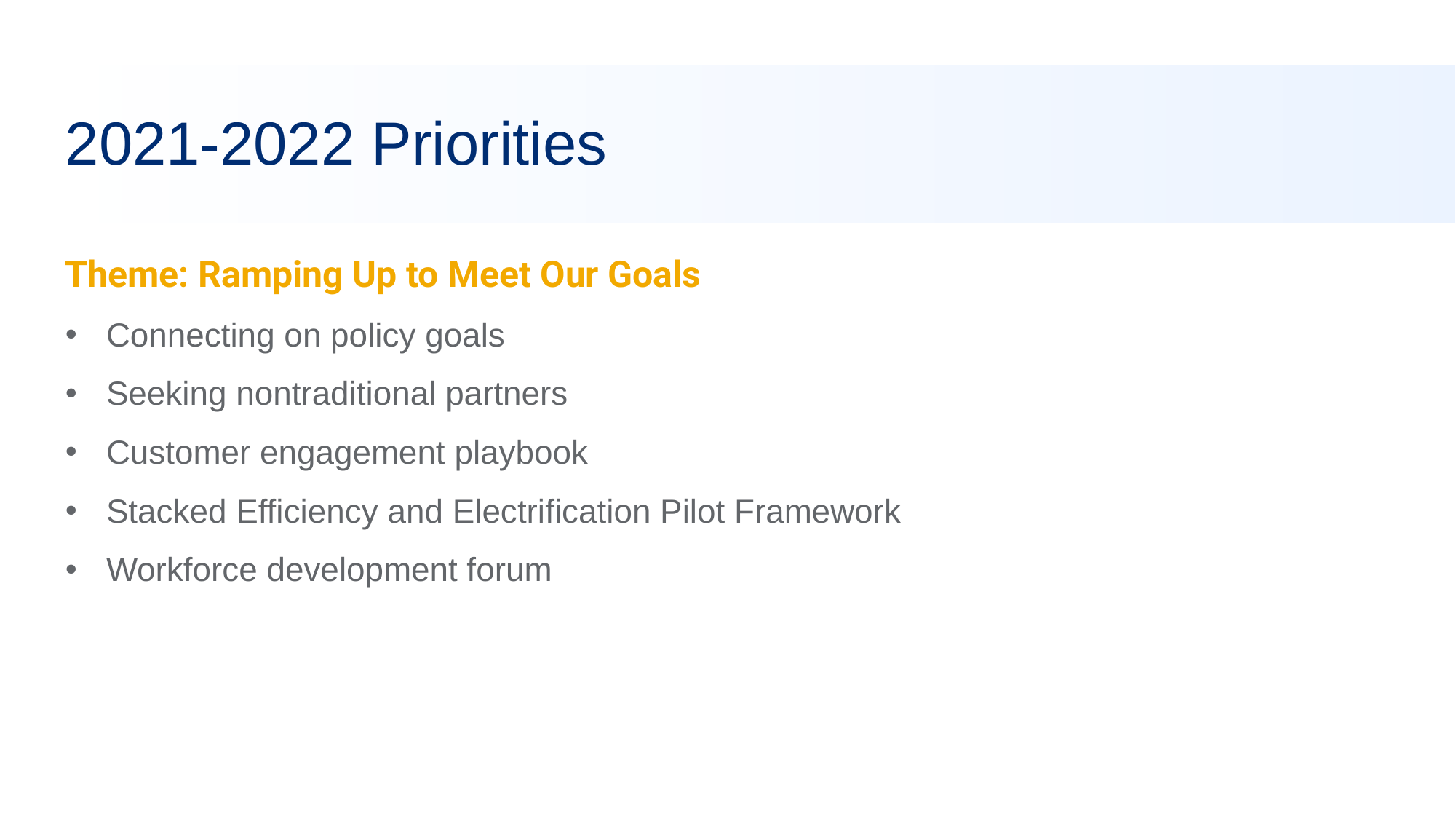

# 2021-2022 Priorities
Theme: Ramping Up to Meet Our Goals
Connecting on policy goals
Seeking nontraditional partners
Customer engagement playbook
Stacked Efficiency and Electrification Pilot Framework
Workforce development forum